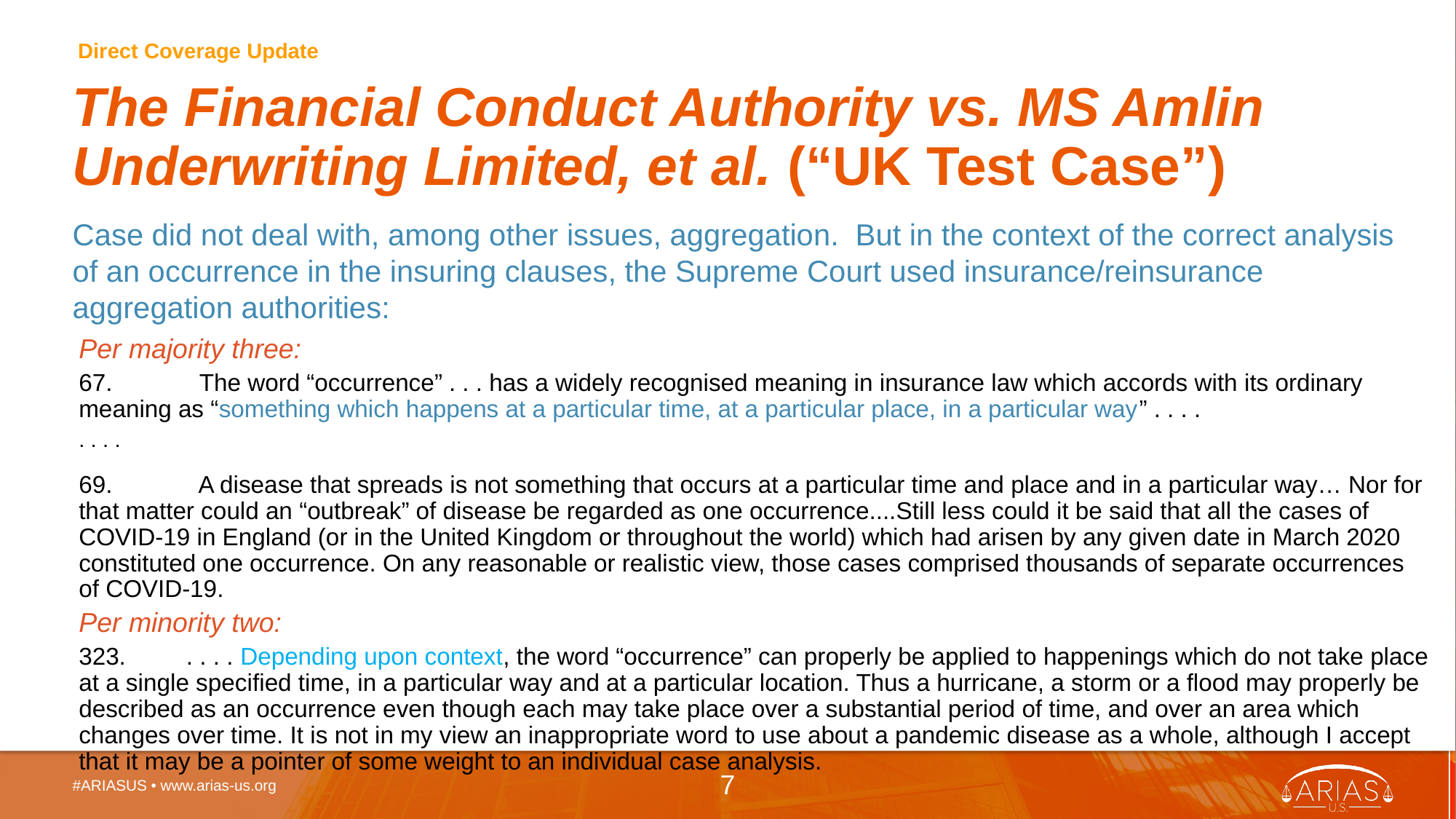

Direct Coverage Update
# The Financial Conduct Authority vs. MS Amlin Underwriting Limited, et al. (“UK Test Case”)
Case did not deal with, among other issues, aggregation.  But in the context of the correct analysis of an occurrence in the insuring clauses, the Supreme Court used insurance/reinsurance aggregation authorities:

Per majority three:
67.             The word “occurrence” . . . has a widely recognised meaning in insurance law which accords with its ordinary meaning as “something which happens at a particular time, at a particular place, in a particular way” . . . .
. . . .

69.             A disease that spreads is not something that occurs at a particular time and place and in a particular way… Nor for that matter could an “outbreak” of disease be regarded as one occurrence....Still less could it be said that all the cases of COVID-19 in England (or in the United Kingdom or throughout the world) which had arisen by any given date in March 2020 constituted one occurrence. On any reasonable or realistic view, those cases comprised thousands of separate occurrences of COVID-19.
Per minority two:
323.         . . . . Depending upon context, the word “occurrence” can properly be applied to happenings which do not take place at a single specified time, in a particular way and at a particular location. Thus a hurricane, a storm or a flood may properly be described as an occurrence even though each may take place over a substantial period of time, and over an area which changes over time. It is not in my view an inappropriate word to use about a pandemic disease as a whole, although I accept that it may be a pointer of some weight to an individual case analysis.

#ARIASUS • www.arias-us.org